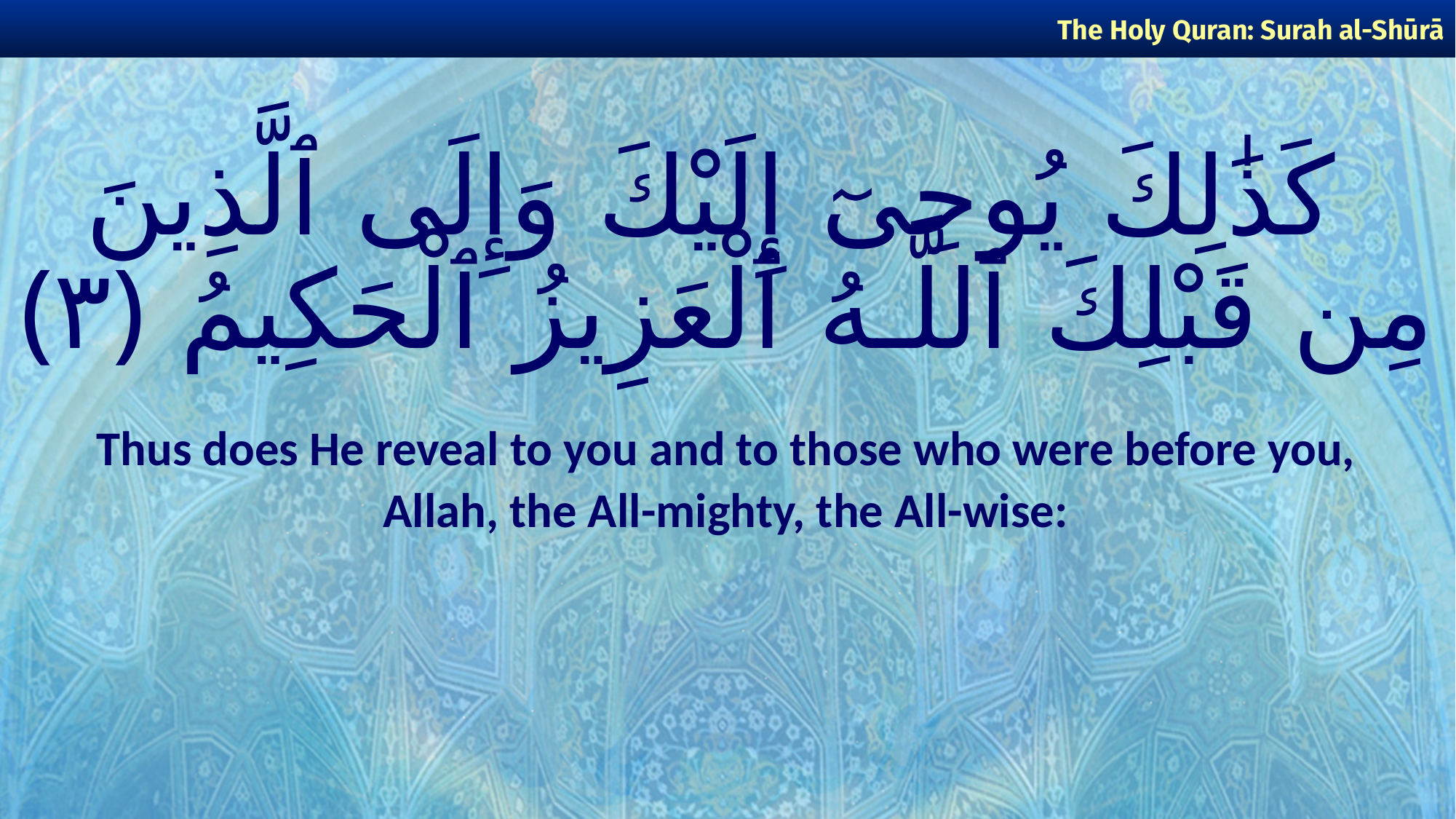

The Holy Quran: Surah al-Shūrā
# كَذَٰلِكَ يُوحِىٓ إِلَيْكَ وَإِلَى ٱلَّذِينَ مِن قَبْلِكَ ٱللَّـهُ ٱلْعَزِيزُ ٱلْحَكِيمُ ﴿٣﴾
Thus does He reveal to you and to those who were before you,
Allah, the All-mighty, the All-wise: